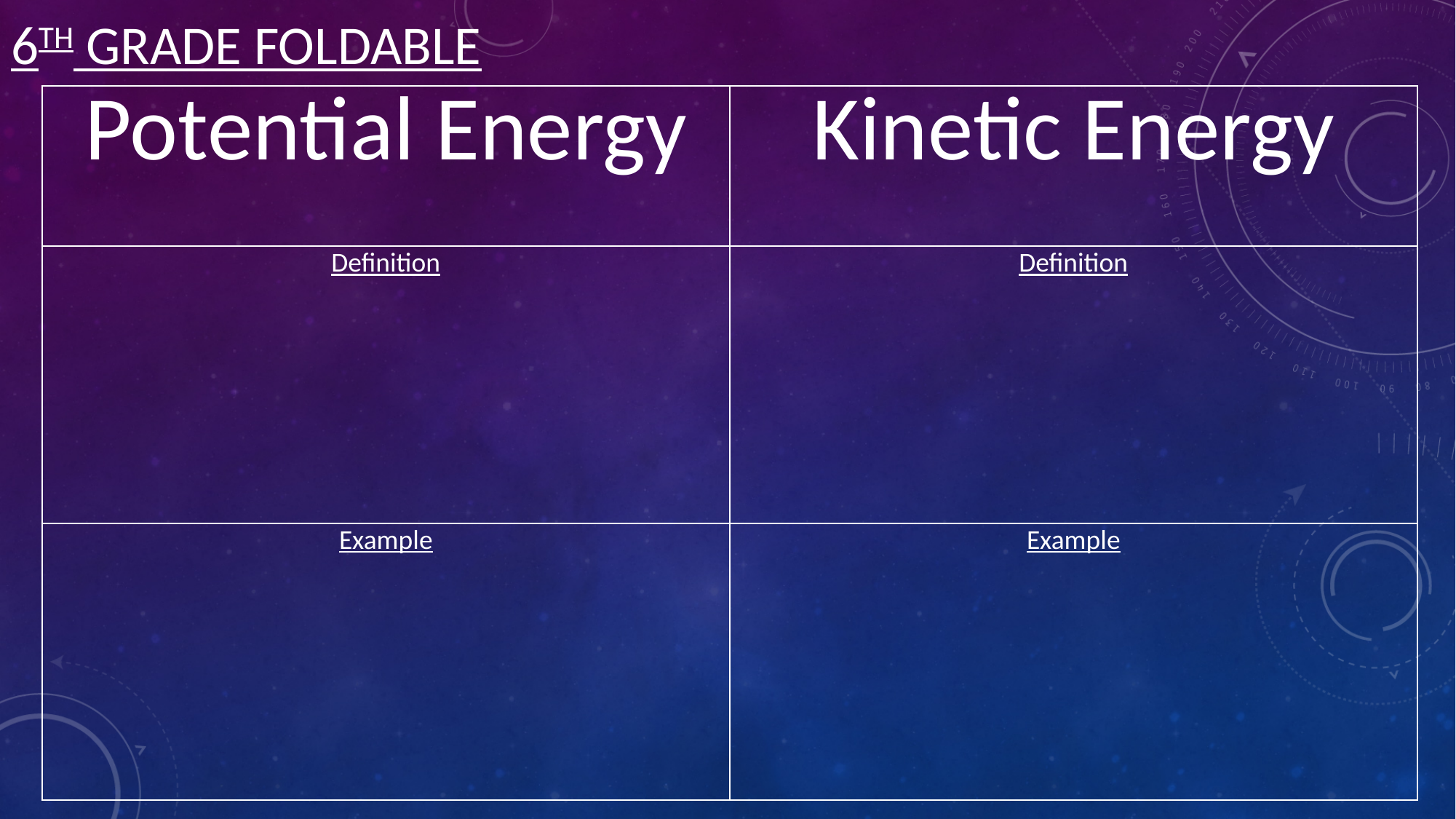

# 6th Grade Foldable
| Potential Energy | Kinetic Energy |
| --- | --- |
| Definition | Definition |
| Example | Example |